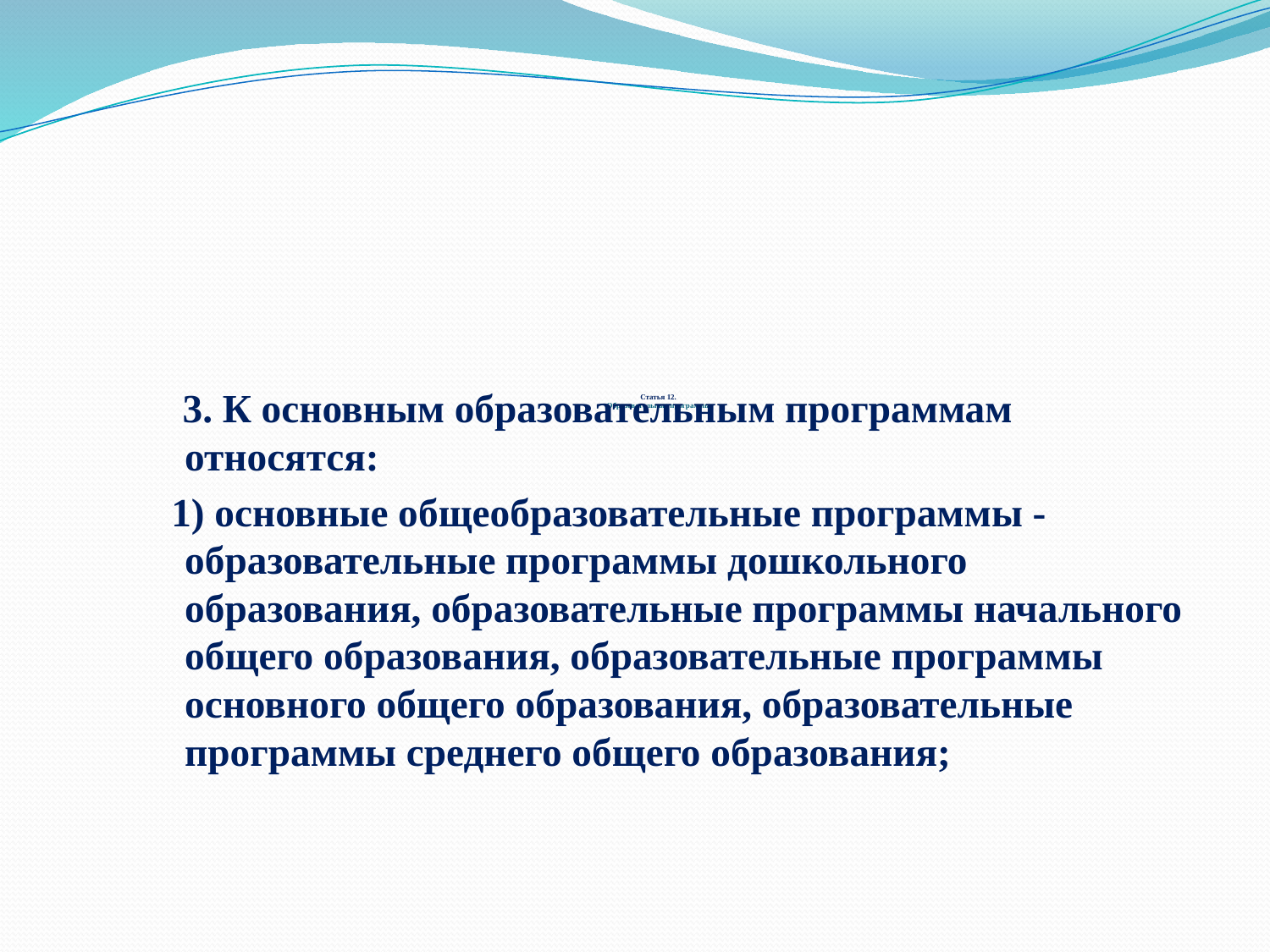

# Статья 12. Образовательные программы
   3. К основным образовательным программам относятся:
  1) основные общеобразовательные программы - образовательные программы дошкольного образования, образовательные программы начального общего образования, образовательные программы основного общего образования, образовательные программы среднего общего образования;